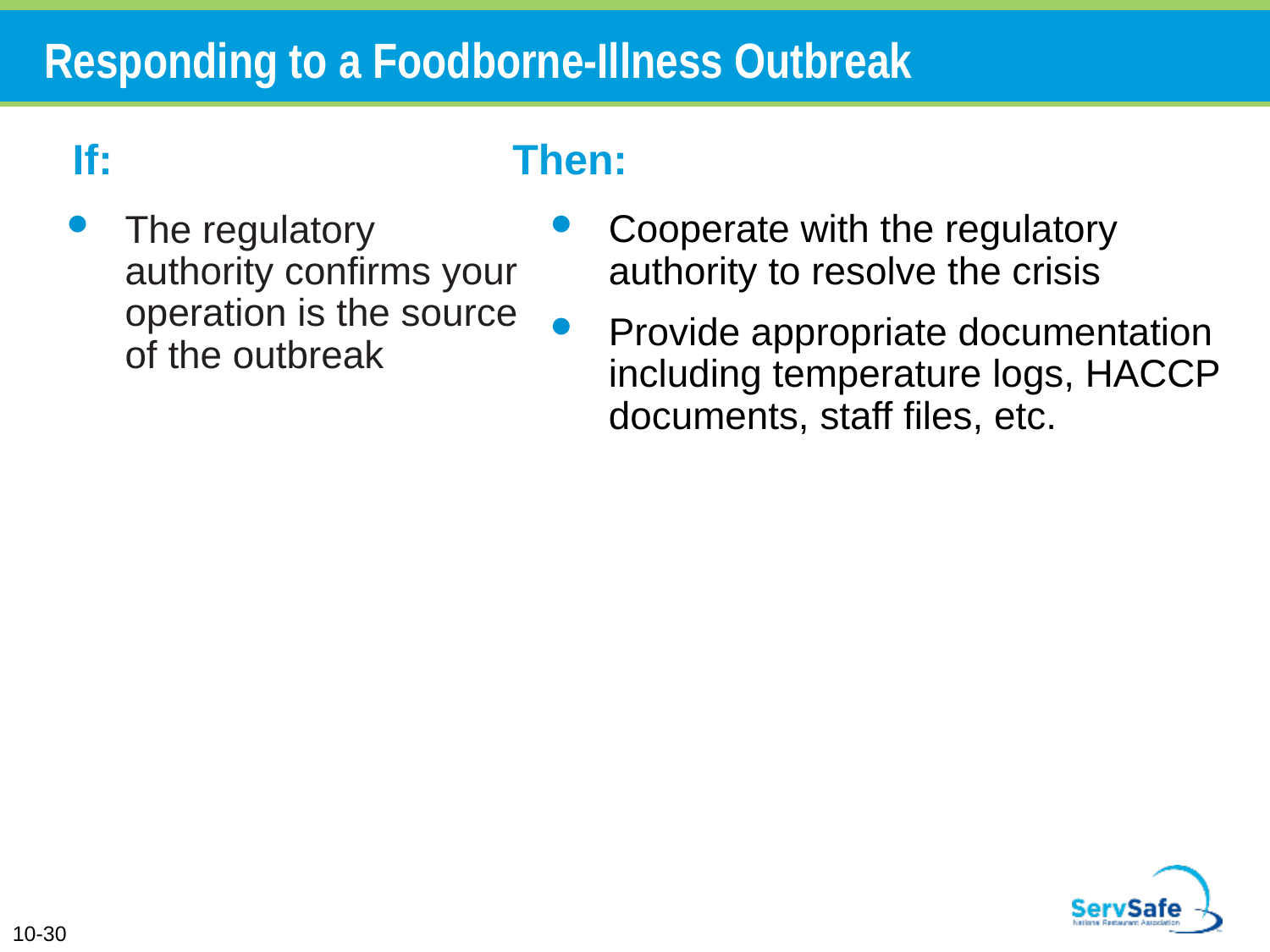

# Responding to a Foodborne-Illness Outbreak
If: 			     Then:
Cooperate with the regulatory authority to resolve the crisis
Provide appropriate documentation including temperature logs, HACCP documents, staff files, etc.

The regulatory authority confirms your operation is the source of the outbreak
10-30